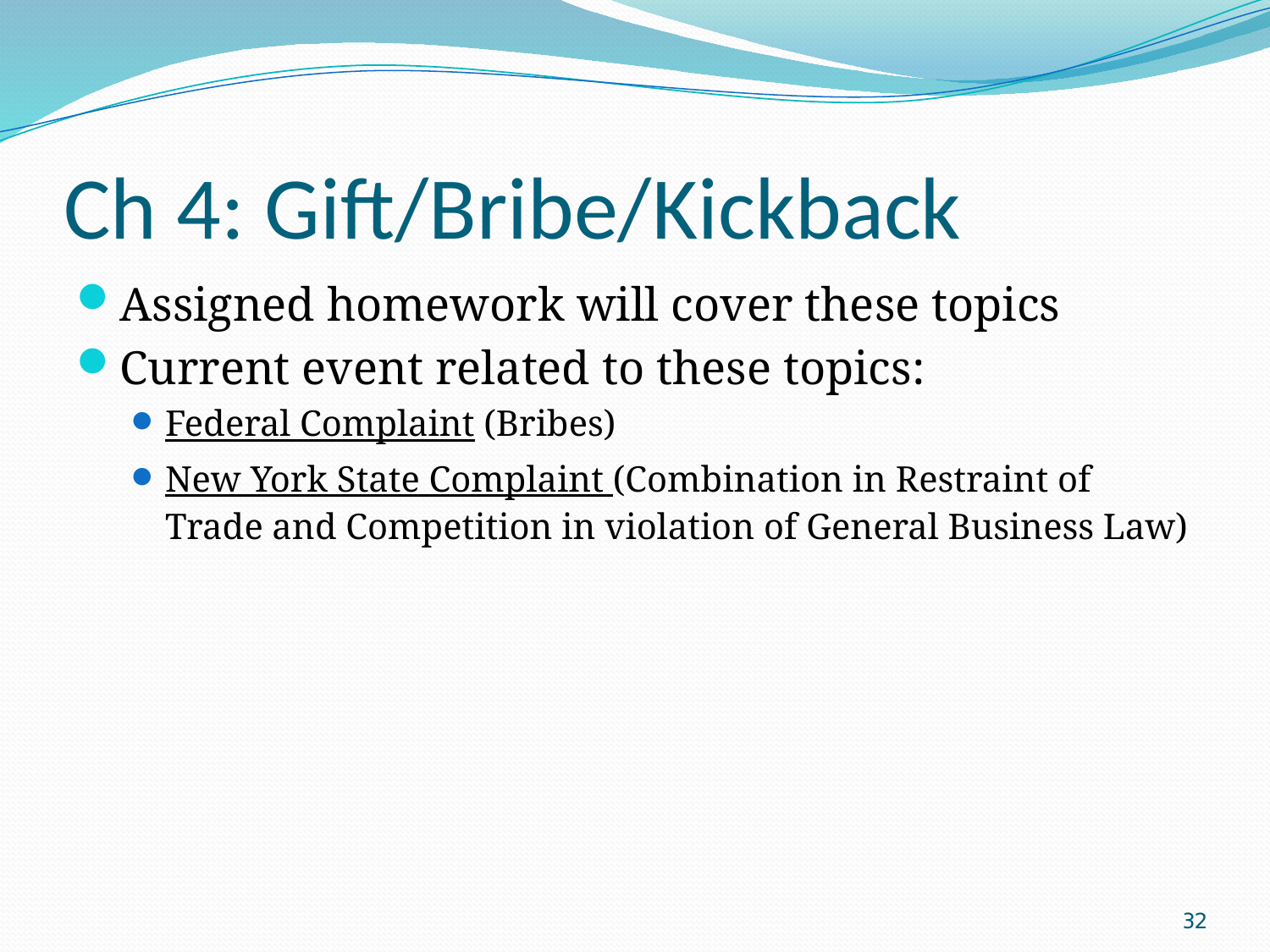

# Ch 4: Gift/Bribe/Kickback
Assigned homework will cover these topics
Current event related to these topics:
Federal Complaint (Bribes)
New York State Complaint (Combination in Restraint of Trade and Competition in violation of General Business Law)

32